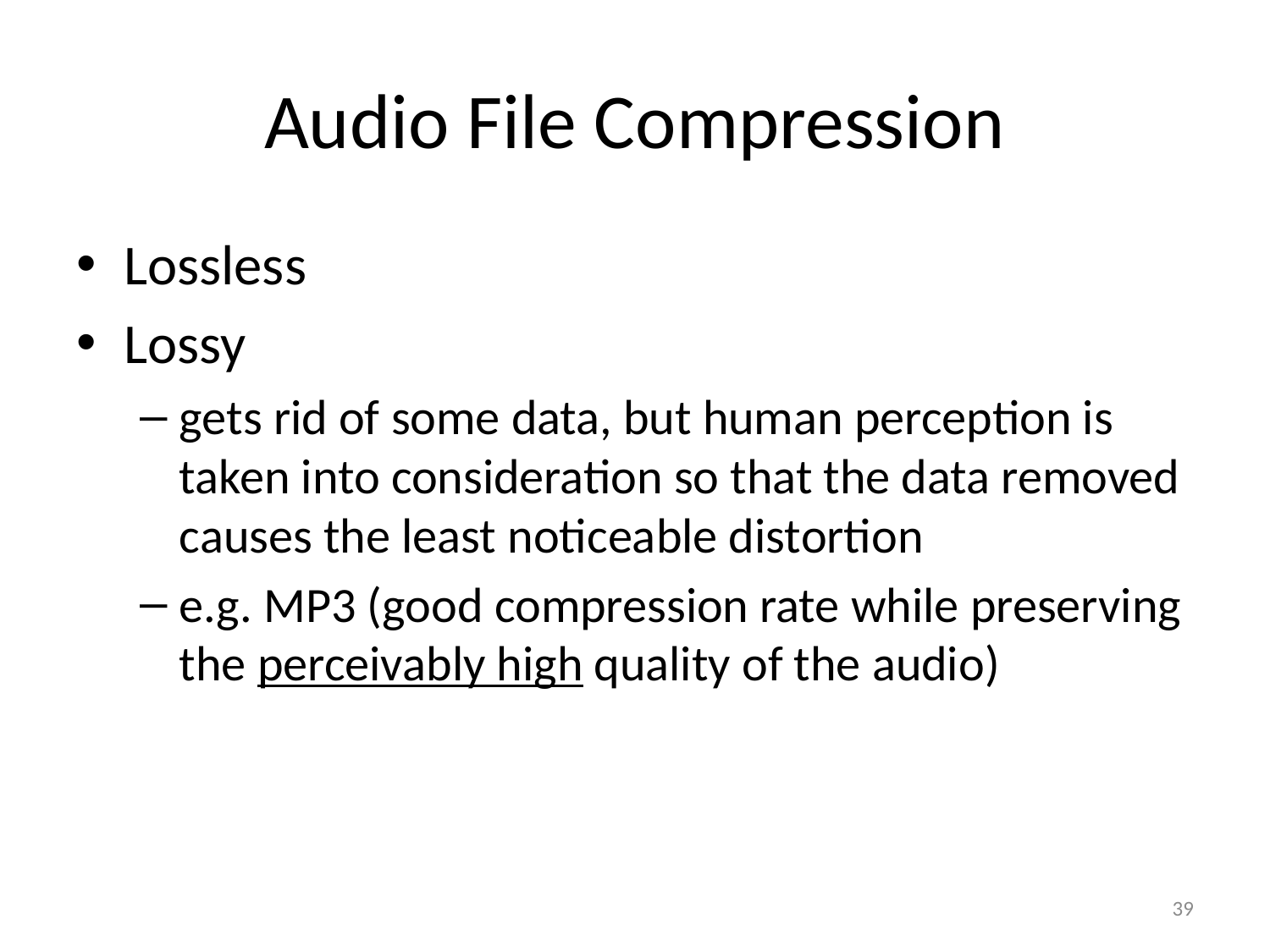

# Audio File Compression
Lossless
Lossy
gets rid of some data, but human perception is taken into consideration so that the data removed causes the least noticeable distortion
e.g. MP3 (good compression rate while preserving the perceivably high quality of the audio)
39